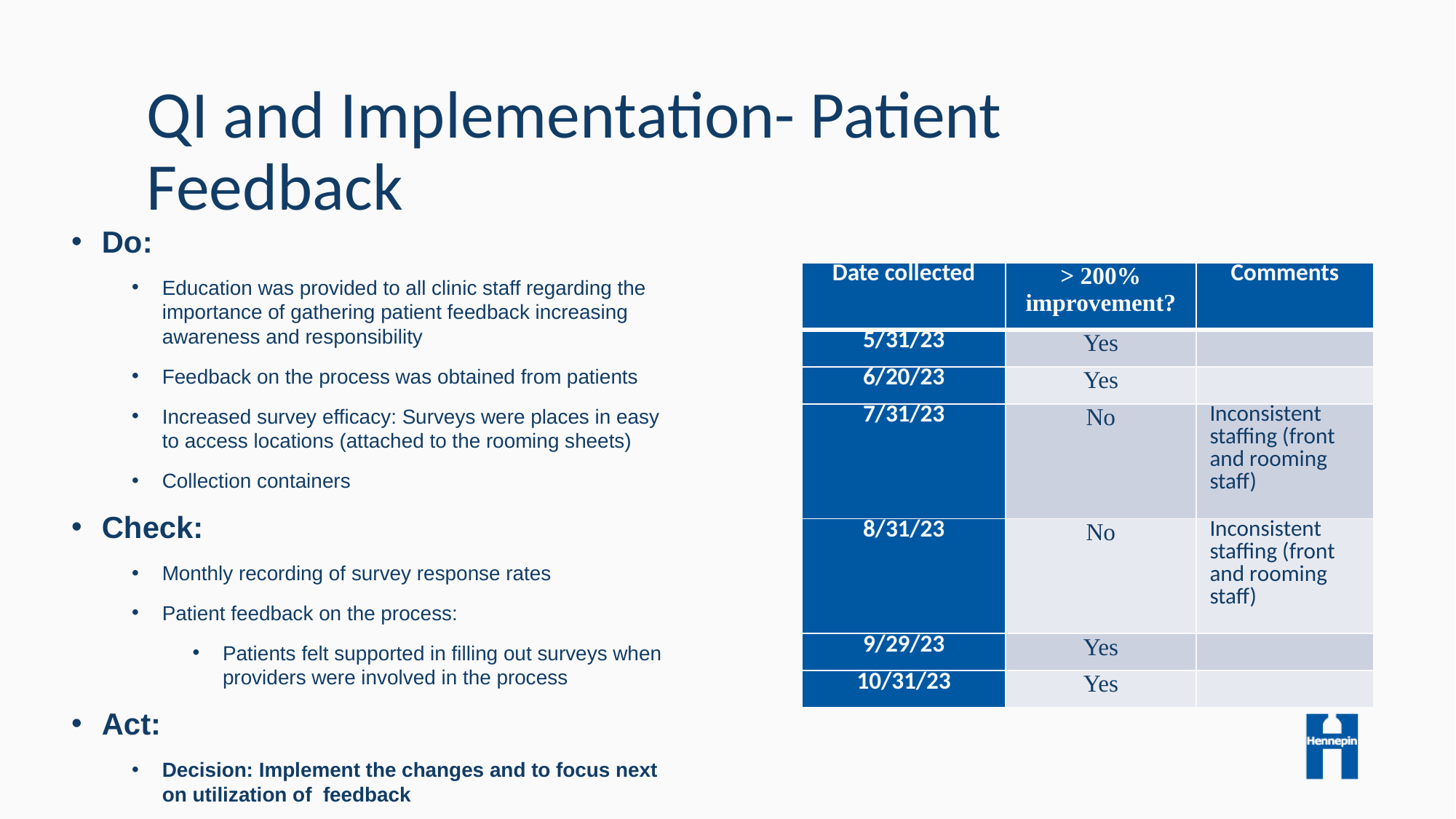

# QI and Implementation- Patient Feedback
Do:
Education was provided to all clinic staff regarding the importance of gathering patient feedback increasing awareness and responsibility
Feedback on the process was obtained from patients
Increased survey efficacy: Surveys were places in easy to access locations (attached to the rooming sheets)
Collection containers
Check:
Monthly recording of survey response rates
Patient feedback on the process:
Patients felt supported in filling out surveys when providers were involved in the process
Act:
Decision: Implement the changes and to focus next on utilization of  feedback

| Date collected | > 200% improvement? | Comments |
| --- | --- | --- |
| 5/31/23 | Yes |  |
| 6/20/23 | Yes |  |
| 7/31/23 | No | Inconsistent staffing (front and rooming staff) |
| 8/31/23 | No | Inconsistent staffing (front and rooming staff) |
| 9/29/23 | Yes |  |
| 10/31/23 | Yes |  |